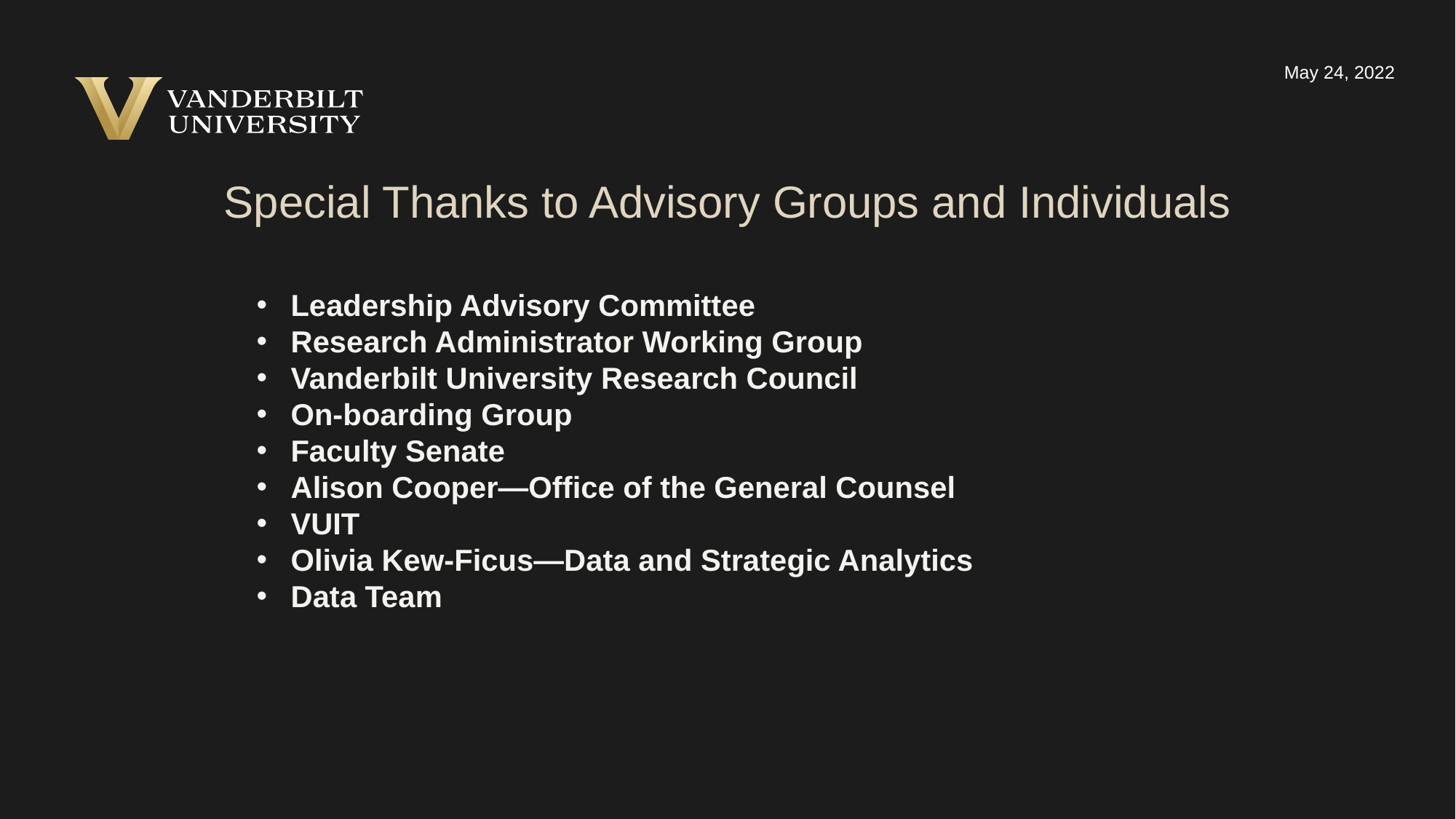

May 24, 2022
# Special Thanks to Advisory Groups and Individuals
Leadership Advisory Committee
Research Administrator Working Group
Vanderbilt University Research Council
On-boarding Group
Faculty Senate
Alison Cooper—Office of the General Counsel
VUIT
Olivia Kew-Ficus—Data and Strategic Analytics
Data Team